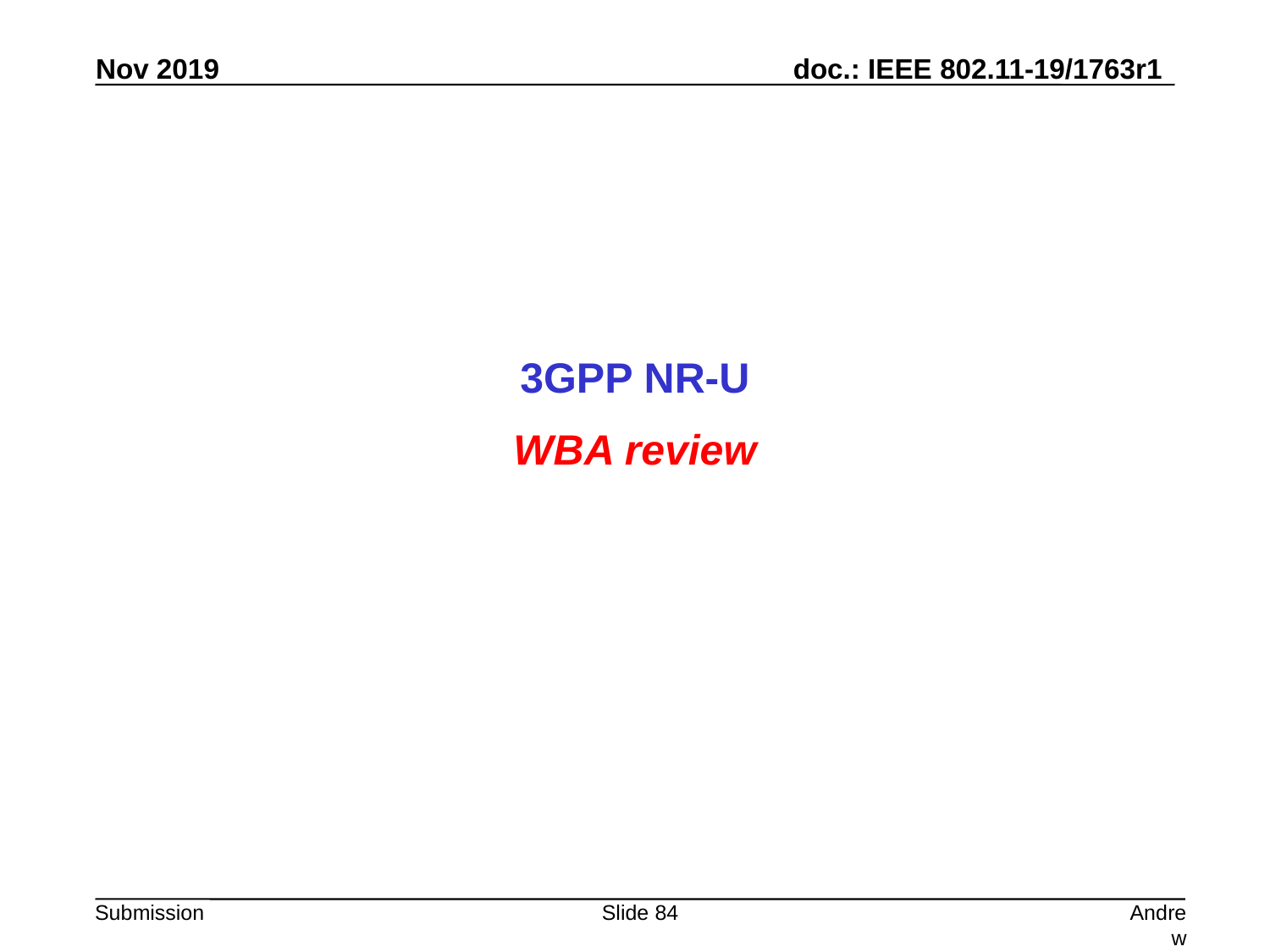

3GPP NR-U
WBA review
Slide 84
Andrew Myles, Cisco